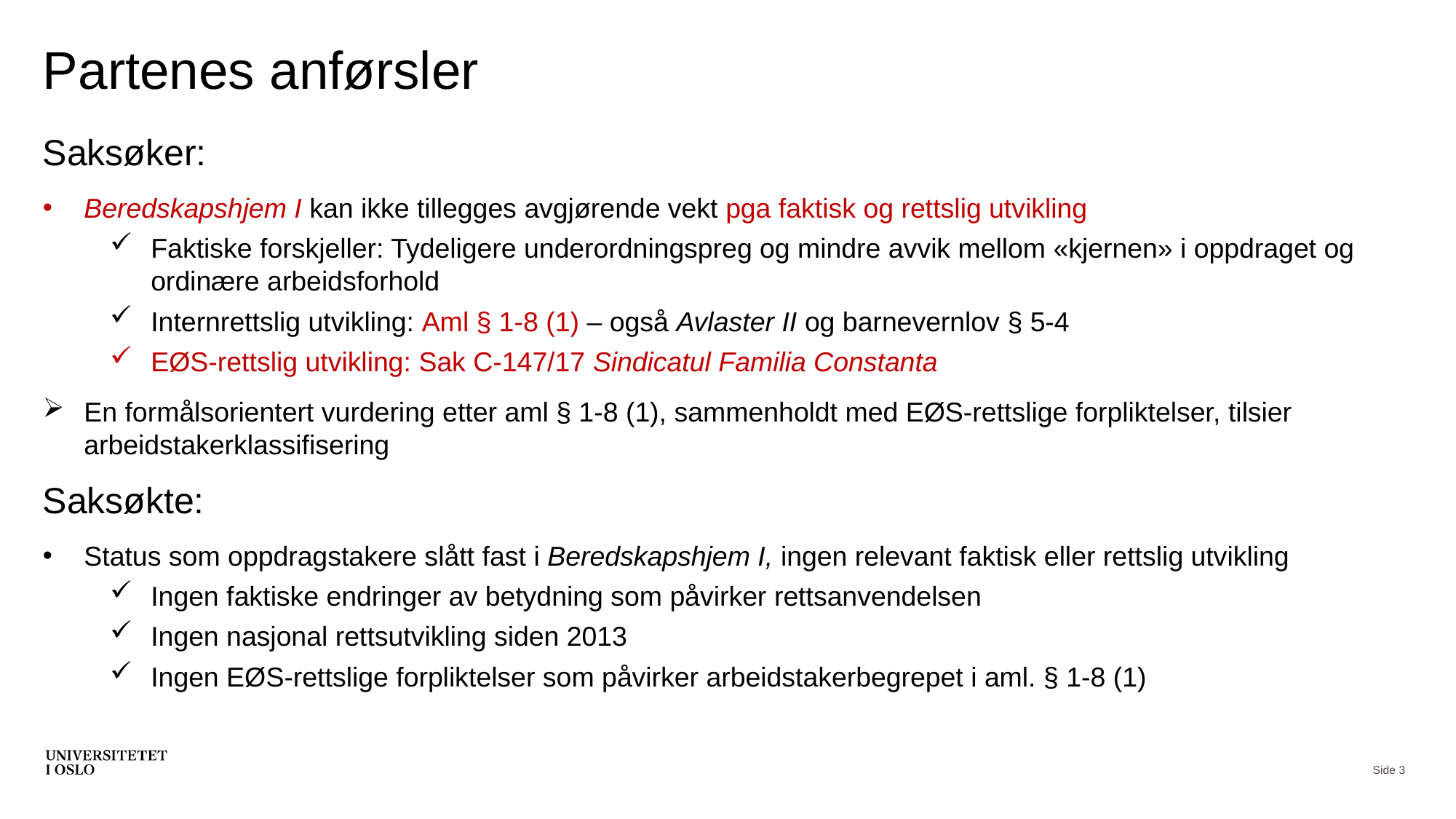

# Partenes anførsler
Saksøker:
Beredskapshjem I kan ikke tillegges avgjørende vekt pga faktisk og rettslig utvikling
Faktiske forskjeller: Tydeligere underordningspreg og mindre avvik mellom «kjernen» i oppdraget og ordinære arbeidsforhold
Internrettslig utvikling: Aml § 1-8 (1) – også Avlaster II og barnevernlov § 5-4
EØS-rettslig utvikling: Sak C-147/17 Sindicatul Familia Constanta
En formålsorientert vurdering etter aml § 1-8 (1), sammenholdt med EØS-rettslige forpliktelser, tilsier arbeidstakerklassifisering
Saksøkte:
Status som oppdragstakere slått fast i Beredskapshjem I, ingen relevant faktisk eller rettslig utvikling
Ingen faktiske endringer av betydning som påvirker rettsanvendelsen
Ingen nasjonal rettsutvikling siden 2013
Ingen EØS-rettslige forpliktelser som påvirker arbeidstakerbegrepet i aml. § 1-8 (1)

Side 3